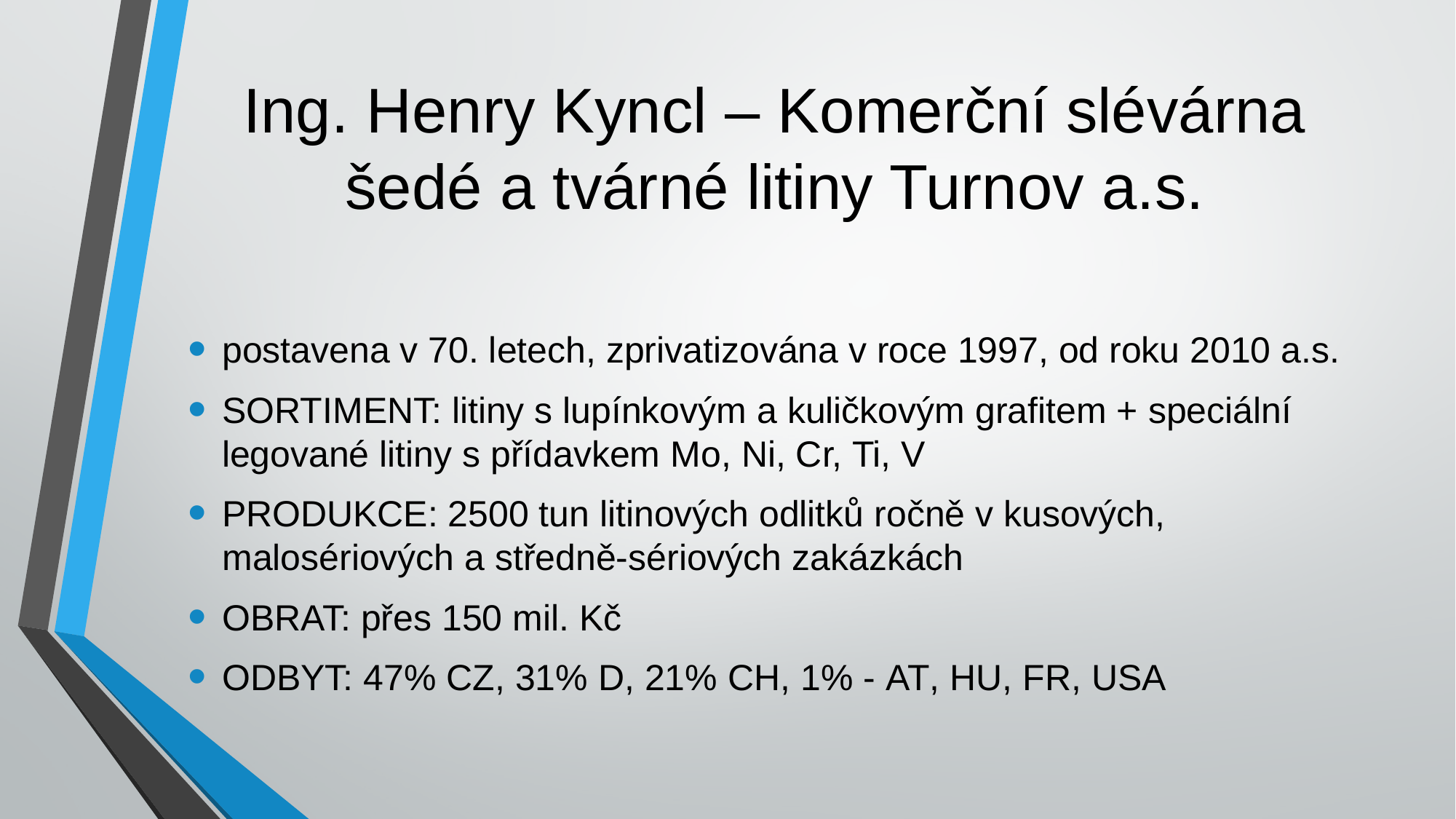

# Ing. Henry Kyncl – Komerční slévárna šedé a tvárné litiny Turnov a.s.
postavena v 70. letech, zprivatizována v roce 1997, od roku 2010 a.s.
SORTIMENT: litiny s lupínkovým a kuličkovým grafitem + speciální legované litiny s přídavkem Mo, Ni, Cr, Ti, V
PRODUKCE: 2500 tun litinových odlitků ročně v kusových, malosériových a středně-sériových zakázkách
OBRAT: přes 150 mil. Kč
ODBYT: 47% CZ, 31% D, 21% CH, 1% - AT, HU, FR, USA